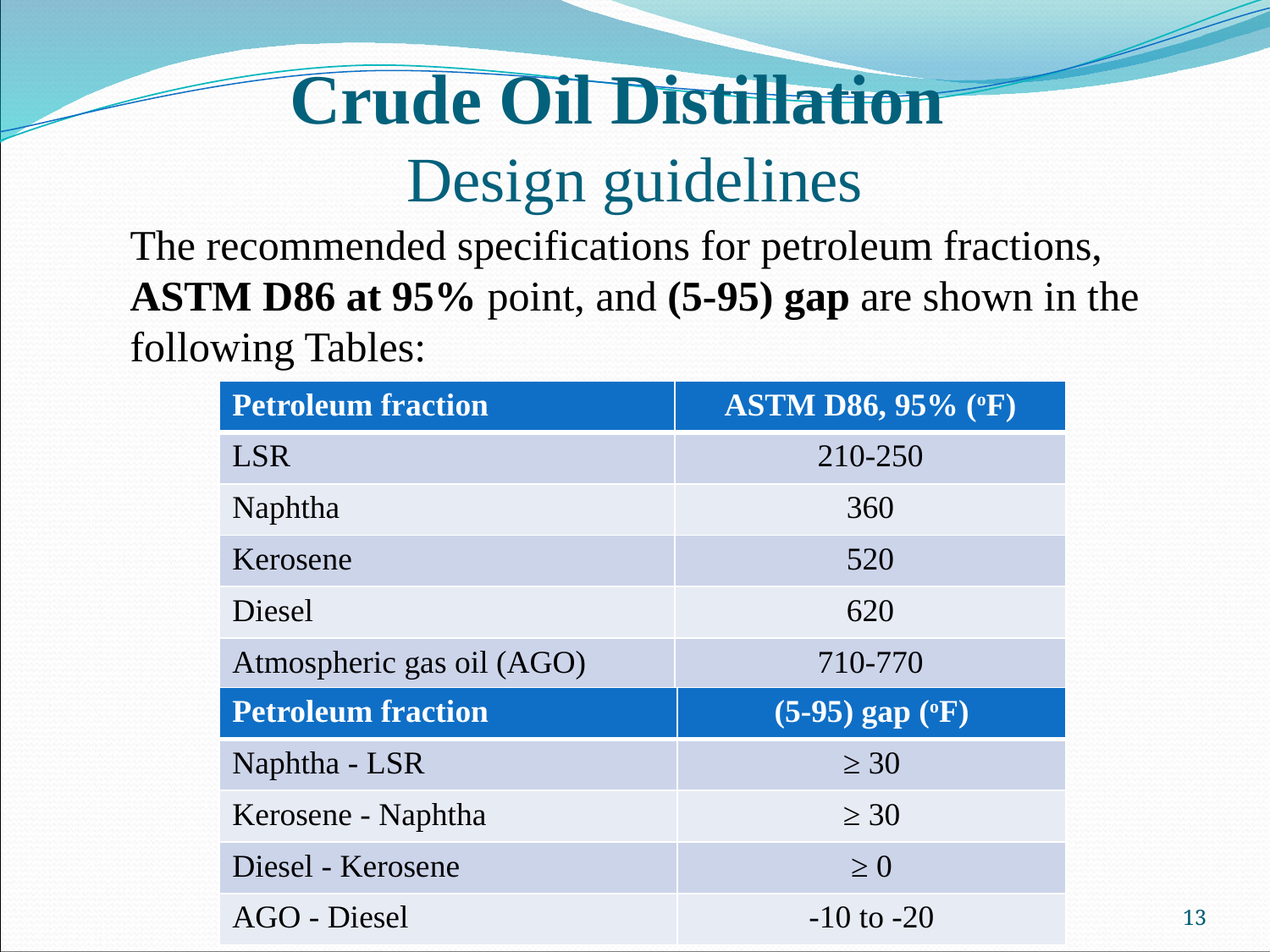

# Crude Oil Distillation Design guidelines
The recommended specifications for petroleum fractions, ASTM D86 at 95% point, and (5-95) gap are shown in the following Tables:

| Petroleum fraction | ASTM D86, 95% (oF) |
| --- | --- |
| LSR | 210-250 |
| Naphtha | 360 |
| Kerosene | 520 |
| Diesel | 620 |
| Atmospheric gas oil (AGO) | 710-770 |
| Petroleum fraction | (5-95) gap (oF) |
| --- | --- |
| Naphtha - LSR | ≥ 30 |
| Kerosene - Naphtha | ≥ 30 |
| Diesel - Kerosene | ≥ 0 |
| AGO - Diesel | -10 to -20 |
13